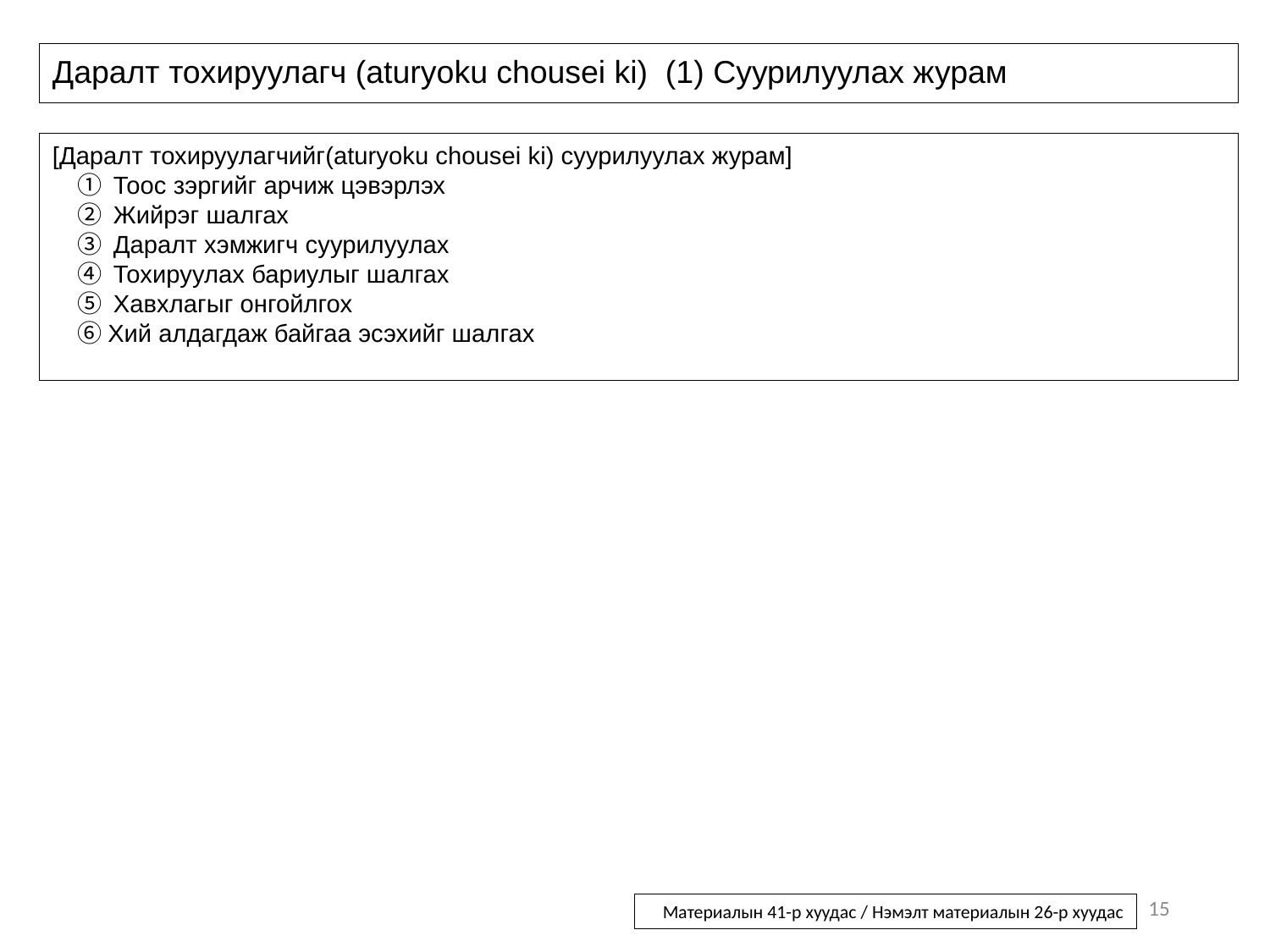

# Даралт тохируулагч (aturyoku chousei ki)  (1) Суурилуулах журам
[Даралт тохируулагчийг(aturyoku chousei ki) суурилуулах журам]
　① Тоос зэргийг арчиж цэвэрлэх
　② Жийрэг шалгах
　③ Даралт хэмжигч суурилуулах
　④ Тохируулах бариулыг шалгах
　⑤ Хавхлагыг онгойлгох
　⑥Хий алдагдаж байгаа эсэхийг шалгах
15
Материалын 41-р хуудас / Нэмэлт материалын 26-р хуудас